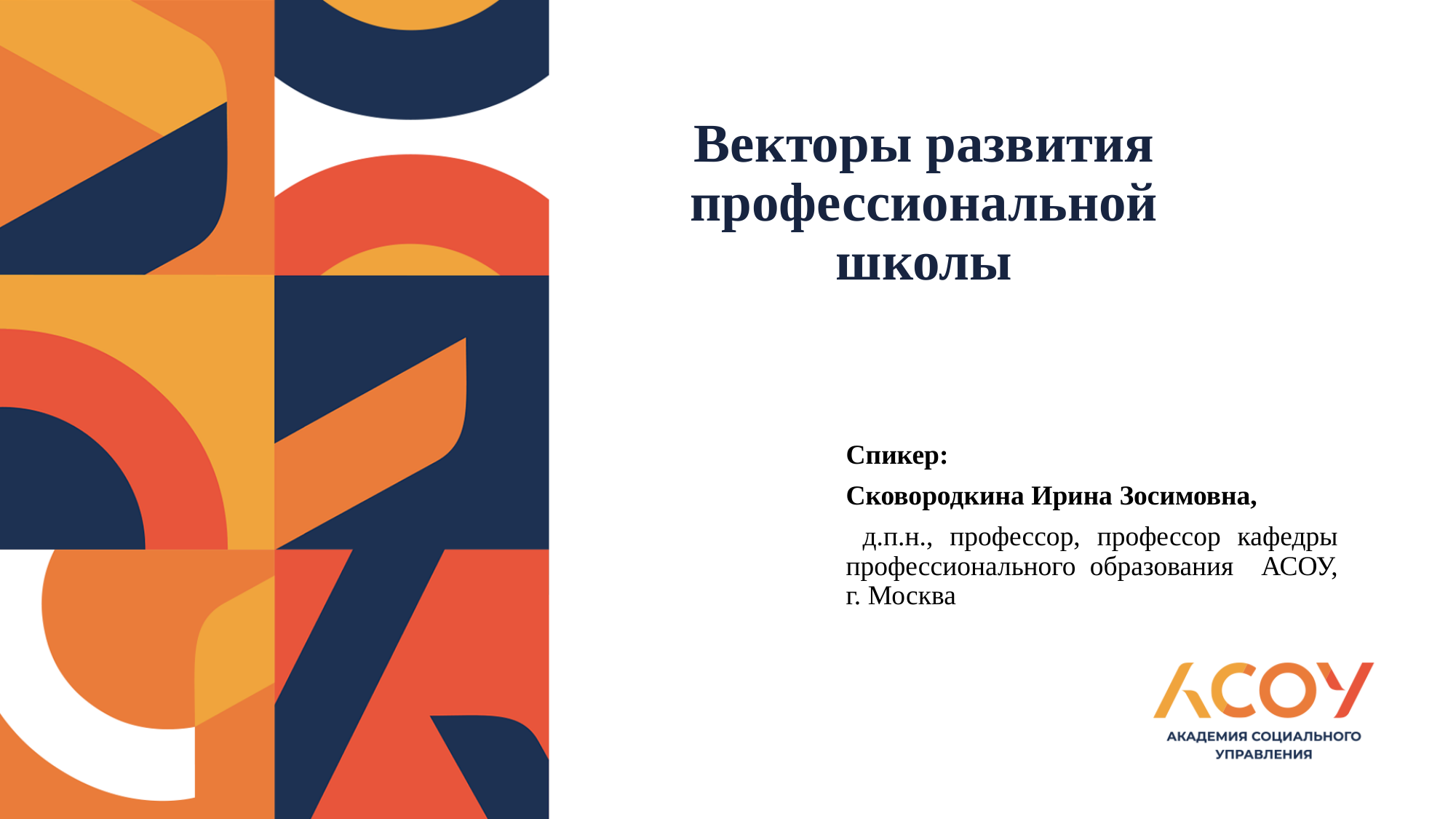

# Векторы развития профессиональной школы
Спикер:
Сковородкина Ирина Зосимовна,
 д.п.н., профессор, профессор кафедры профессионального образования  АСОУ, г. Москва